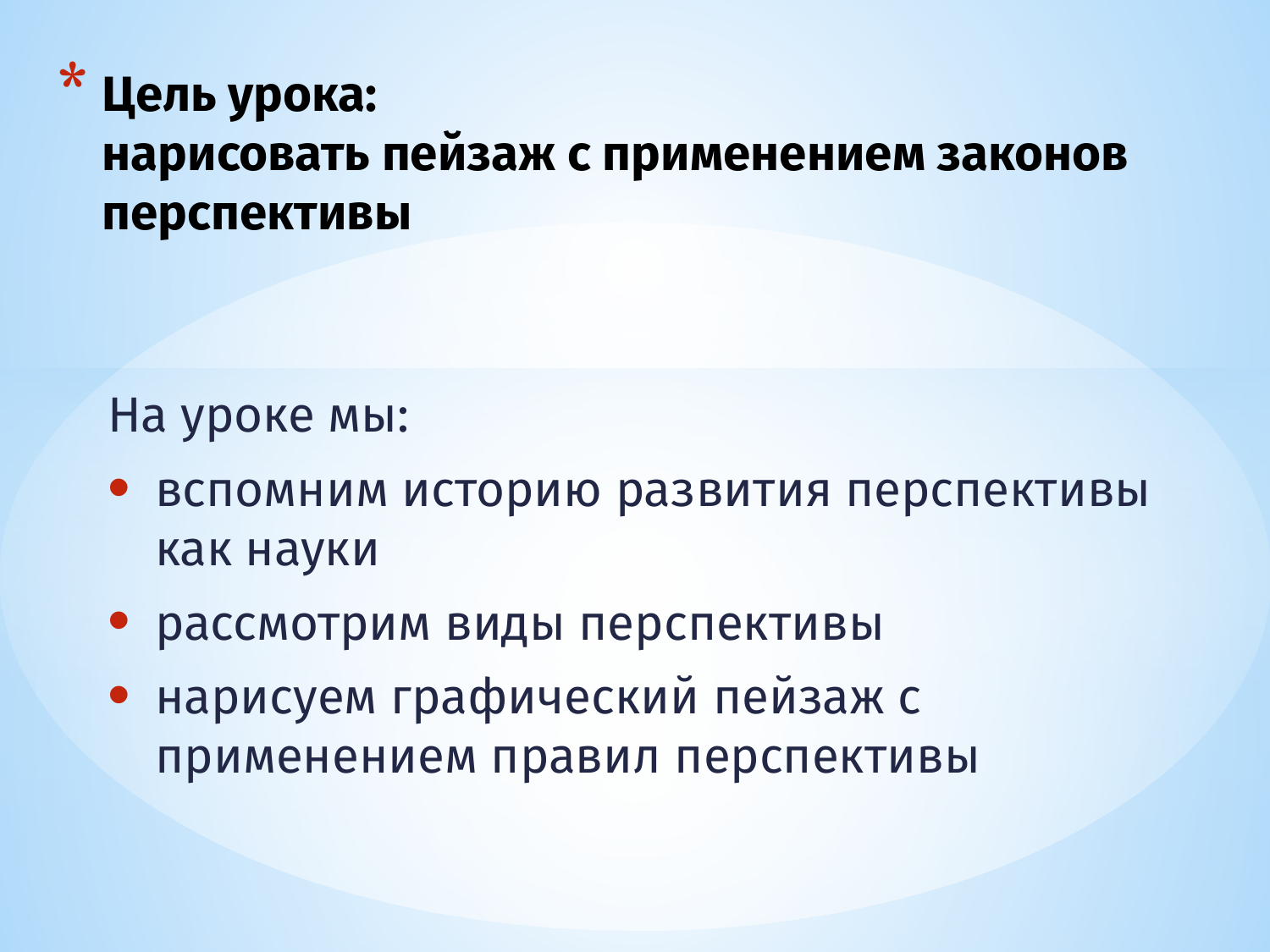

# Цель урока: нарисовать пейзаж с применением законов перспективы
На уроке мы:
вспомним историю развития перспективы как науки
рассмотрим виды перспективы
нарисуем графический пейзаж с применением правил перспективы